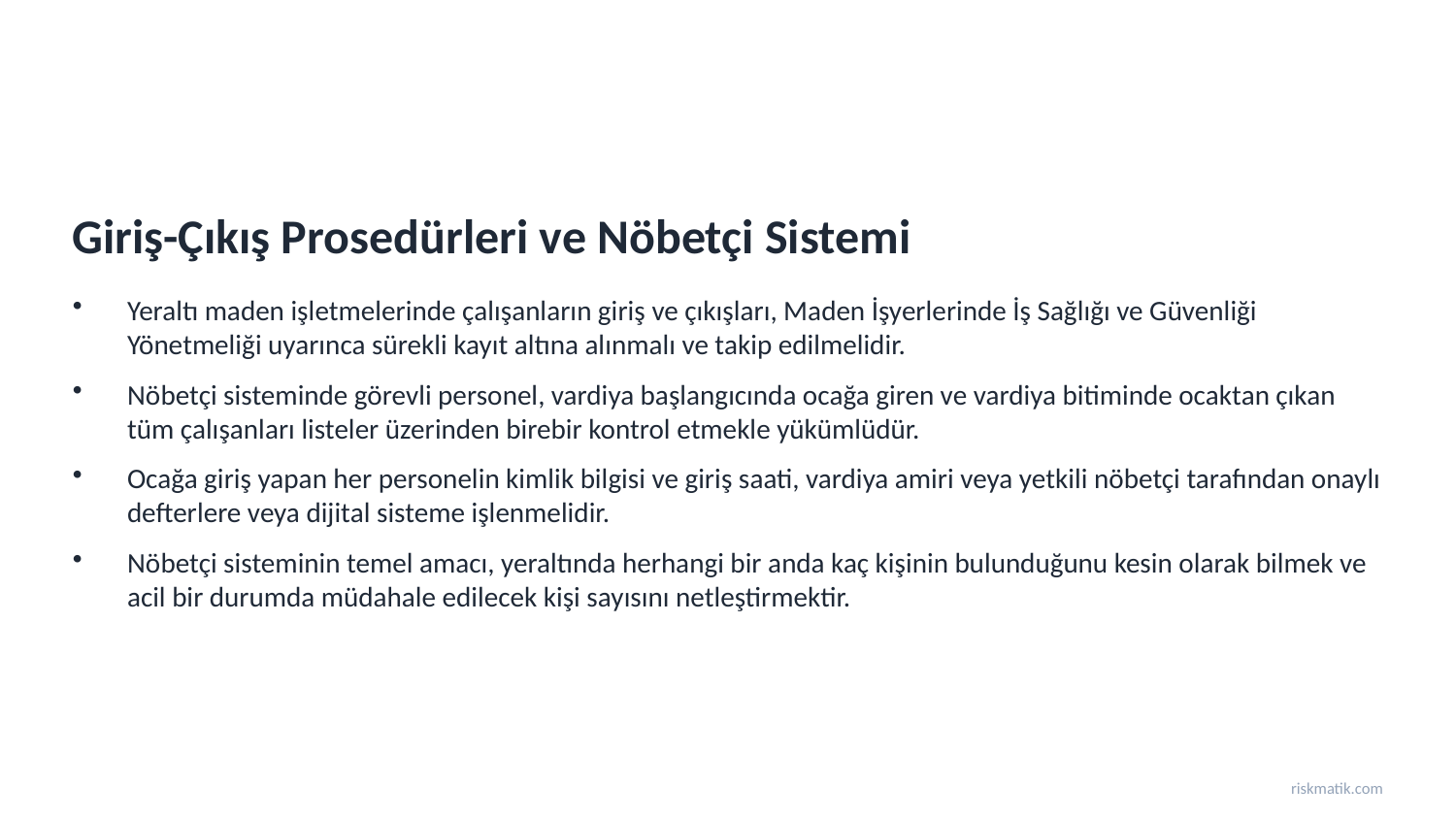

Giriş-Çıkış Prosedürleri ve Nöbetçi Sistemi
Yeraltı maden işletmelerinde çalışanların giriş ve çıkışları, Maden İşyerlerinde İş Sağlığı ve Güvenliği Yönetmeliği uyarınca sürekli kayıt altına alınmalı ve takip edilmelidir.
Nöbetçi sisteminde görevli personel, vardiya başlangıcında ocağa giren ve vardiya bitiminde ocaktan çıkan tüm çalışanları listeler üzerinden birebir kontrol etmekle yükümlüdür.
Ocağa giriş yapan her personelin kimlik bilgisi ve giriş saati, vardiya amiri veya yetkili nöbetçi tarafından onaylı defterlere veya dijital sisteme işlenmelidir.
Nöbetçi sisteminin temel amacı, yeraltında herhangi bir anda kaç kişinin bulunduğunu kesin olarak bilmek ve acil bir durumda müdahale edilecek kişi sayısını netleştirmektir.
riskmatik.com